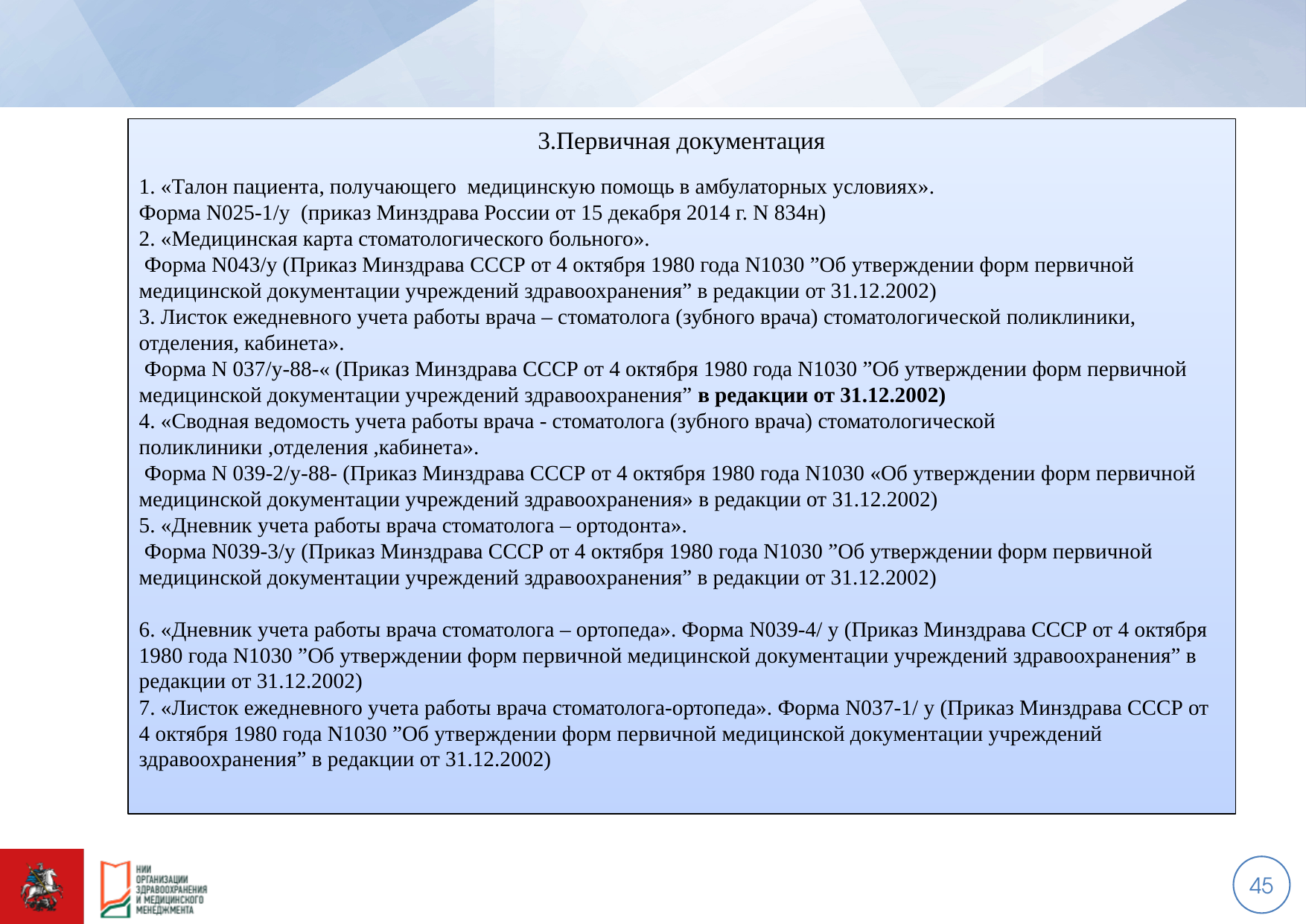

3.Первичная документация

1. «Талон пациента, получающего  медицинскую помощь в амбулаторных условиях».
Форма N025-1/у  (приказ Минздрава России от 15 декабря 2014 г. N 834н)
2. «Медицинская карта стоматологического больного».
 Форма N043/у (Приказ Минздрава СССР от 4 октября 1980 года N1030 ”Об утверждении форм первичной медицинской документации учреждений здравоохранения” в редакции от 31.12.2002)
3. Листок ежедневного учета работы врача – стоматолога (зубного врача) стоматологической поликлиники, отделения, кабинета».
 Форма N 037/у-88-« (Приказ Минздрава СССР от 4 октября 1980 года N1030 ”Об утверждении форм первичной медицинской документации учреждений здравоохранения” в редакции от 31.12.2002)
4. «Сводная ведомость учета работы врача - стоматолога (зубного врача) стоматологической поликлиники ,отделения ,кабинета».
 Форма N 039-2/у-88- (Приказ Минздрава СССР от 4 октября 1980 года N1030 «Об утверждении форм первичной медицинской документации учреждений здравоохранения» в редакции от 31.12.2002)
5. «Дневник учета работы врача стоматолога – ортодонта».
 Форма N039-3/у (Приказ Минздрава СССР от 4 октября 1980 года N1030 ”Об утверждении форм первичной медицинской документации учреждений здравоохранения” в редакции от 31.12.2002)

6. «Дневник учета работы врача стоматолога – ортопеда». Форма N039-4/ у (Приказ Минздрава СССР от 4 октября 1980 года N1030 ”Об утверждении форм первичной медицинской документации учреждений здравоохранения” в редакции от 31.12.2002)
7. «Листок ежедневного учета работы врача стоматолога-ортопеда». Форма N037-1/ у (Приказ Минздрава СССР от 4 октября 1980 года N1030 ”Об утверждении форм первичной медицинской документации учреждений здравоохранения” в редакции от 31.12.2002)